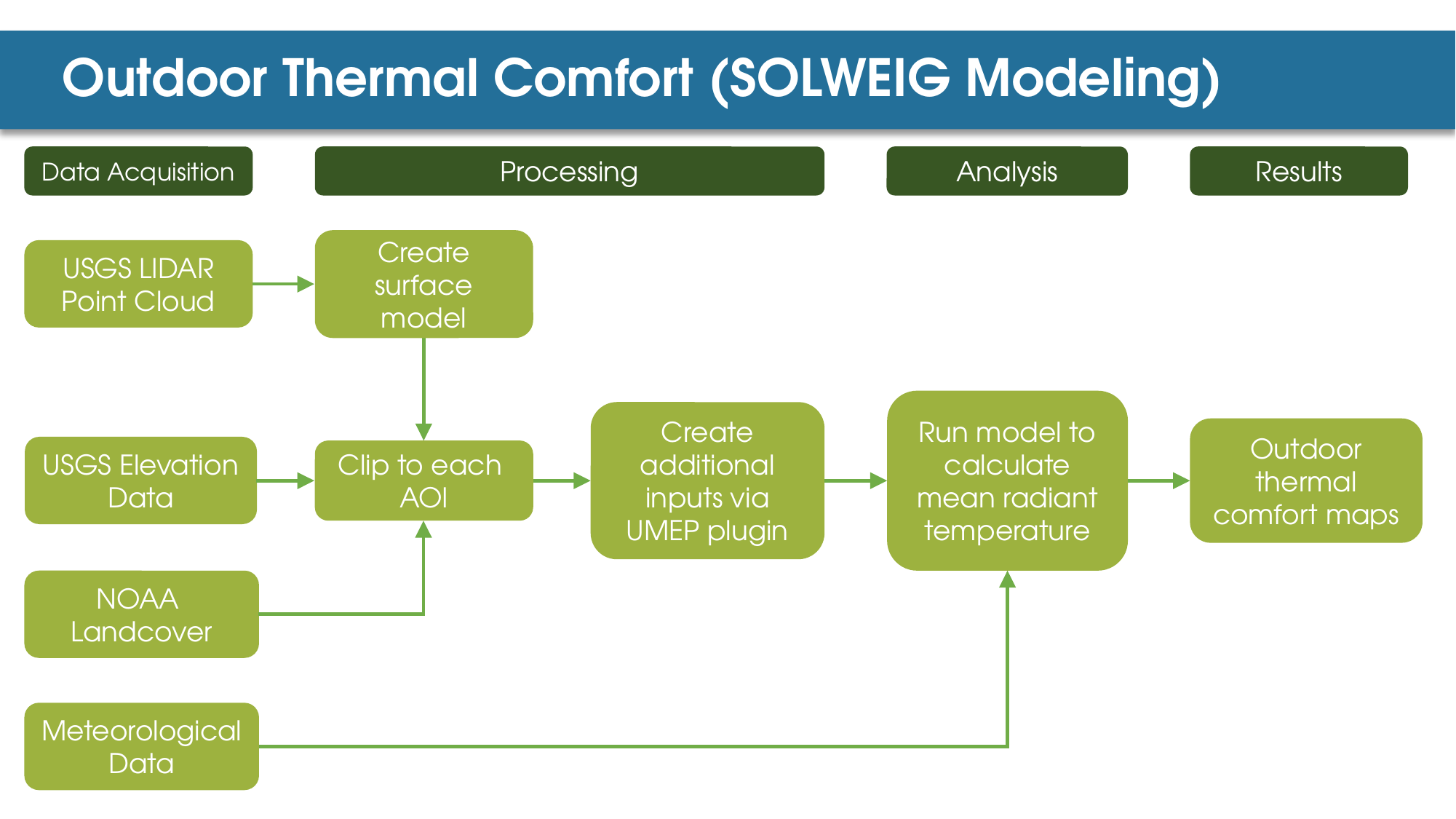

# Outdoor Thermal Comfort (SOLWEIG Modeling)
Data Acquisition
Processing
Analysis
Results
Create surface model
USGS LIDAR Point Cloud
Run model to calculate mean radiant temperature
Create additional inputs via UMEP plugin
Outdoor thermal comfort maps
USGS Elevation Data
Clip to each  AOI
NOAA
Landcover
Meteorological Data